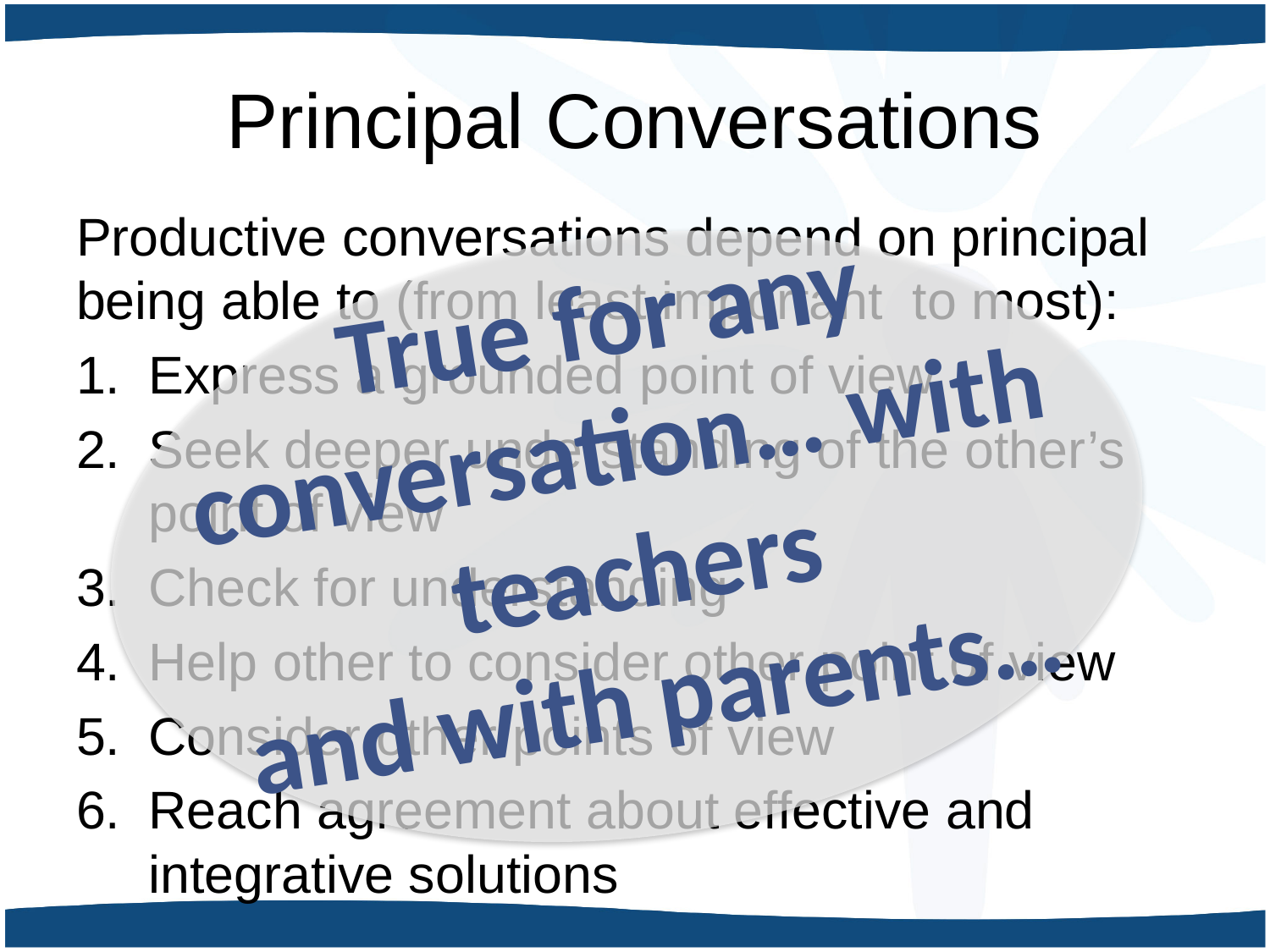

# Principal Conversations
Productive conversations depend on principal being able to (from least important  to most):
Express a grounded point of view
Seek deeper understanding of the other’s point of view
Check for understanding
Help other to consider other point of view
Consider other points of view
Reach agreement about effective and integrative solutions

True for any conversation… with teachers
and with parents…